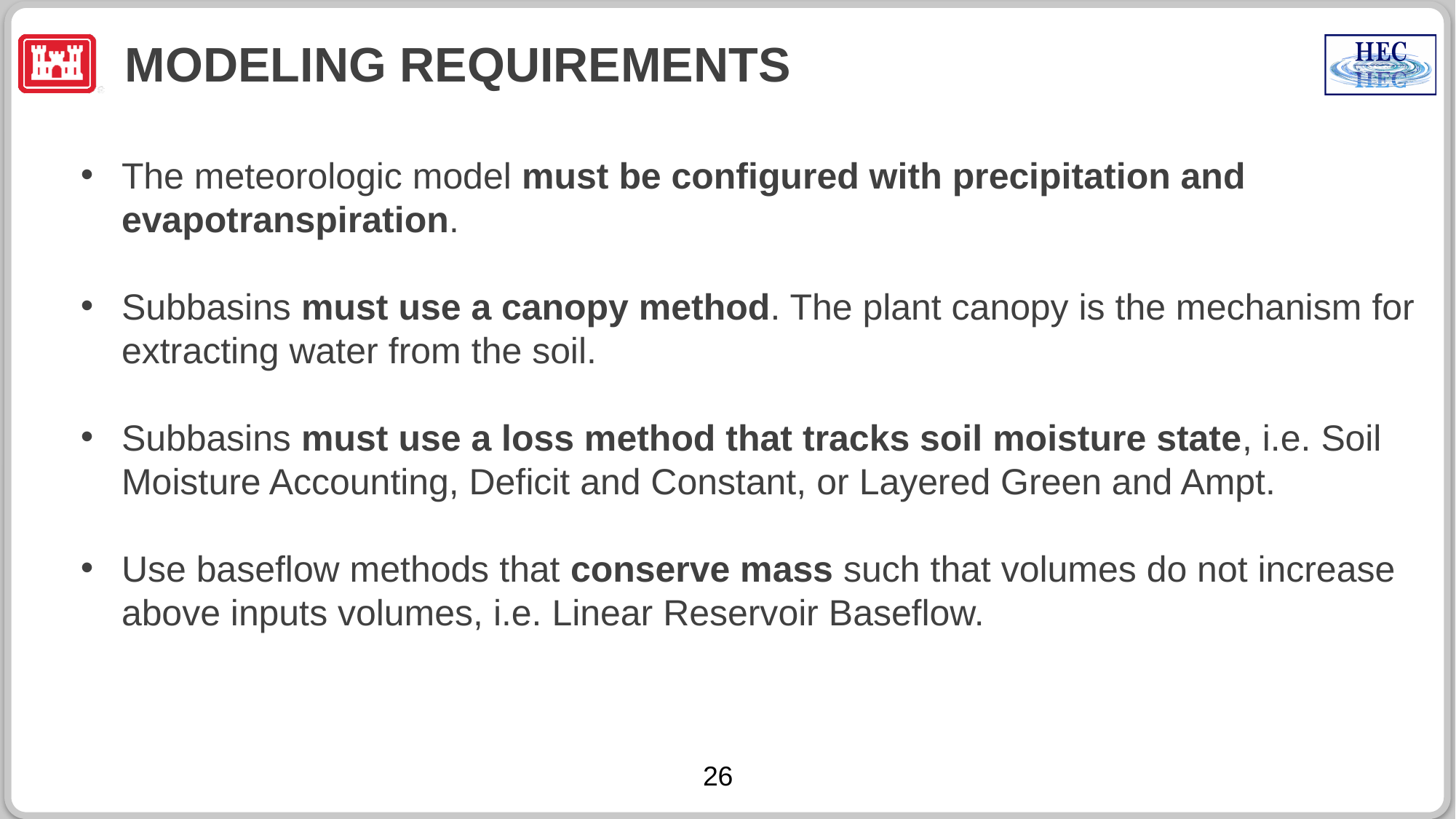

# Modeling requirements
The meteorologic model must be configured with precipitation and evapotranspiration.

Subbasins must use a canopy method. The plant canopy is the mechanism for extracting water from the soil.

Subbasins must use a loss method that tracks soil moisture state, i.e. Soil Moisture Accounting, Deficit and Constant, or Layered Green and Ampt.

Use baseflow methods that conserve mass such that volumes do not increase above inputs volumes, i.e. Linear Reservoir Baseflow.